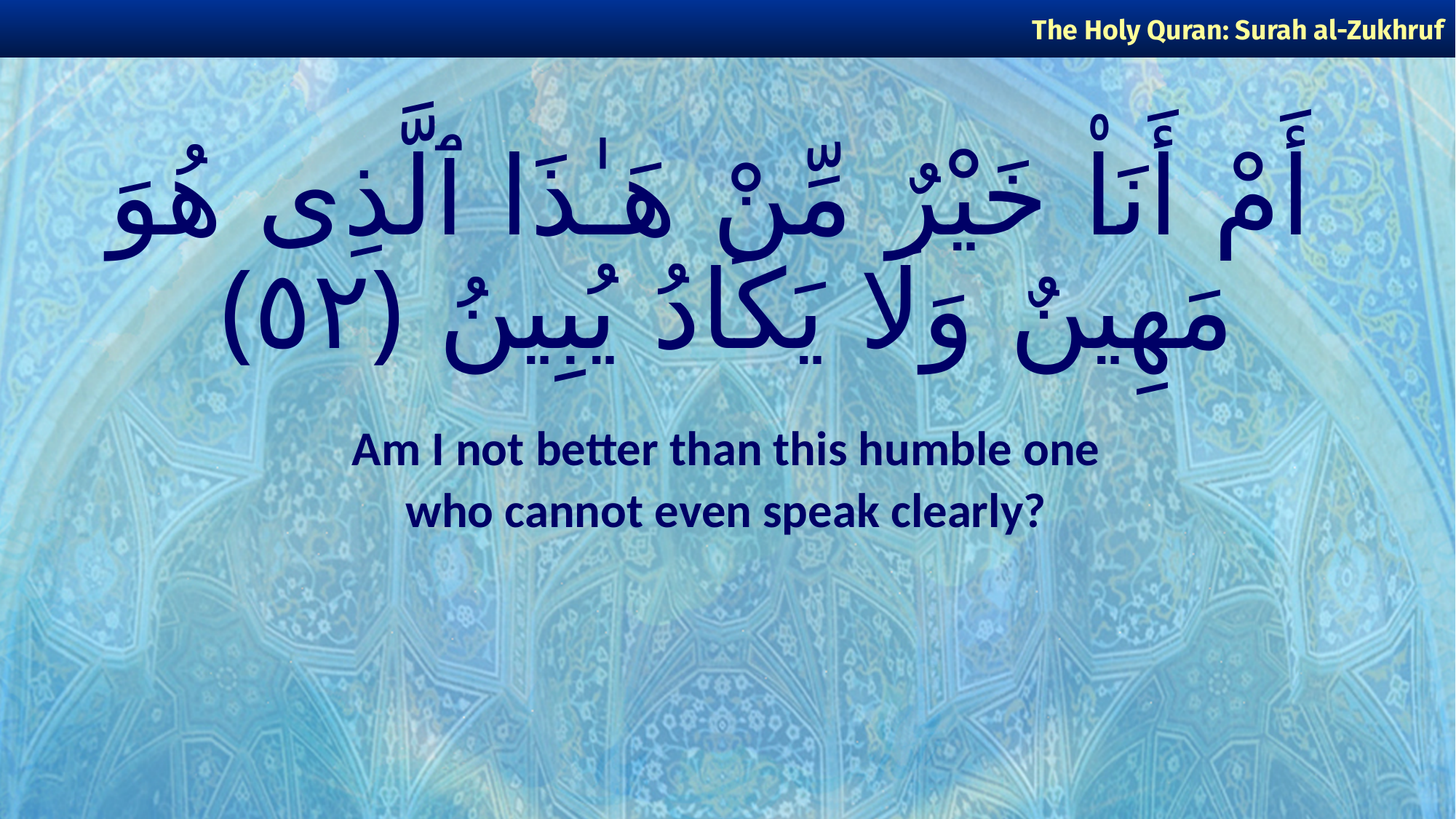

The Holy Quran: Surah al-Zukhruf
# أَمْ أَنَا۠ خَيْرٌ مِّنْ هَـٰذَا ٱلَّذِى هُوَ مَهِينٌ وَلَا يَكَادُ يُبِينُ ﴿٥٢﴾
Am I not better than this humble one
who cannot even speak clearly?